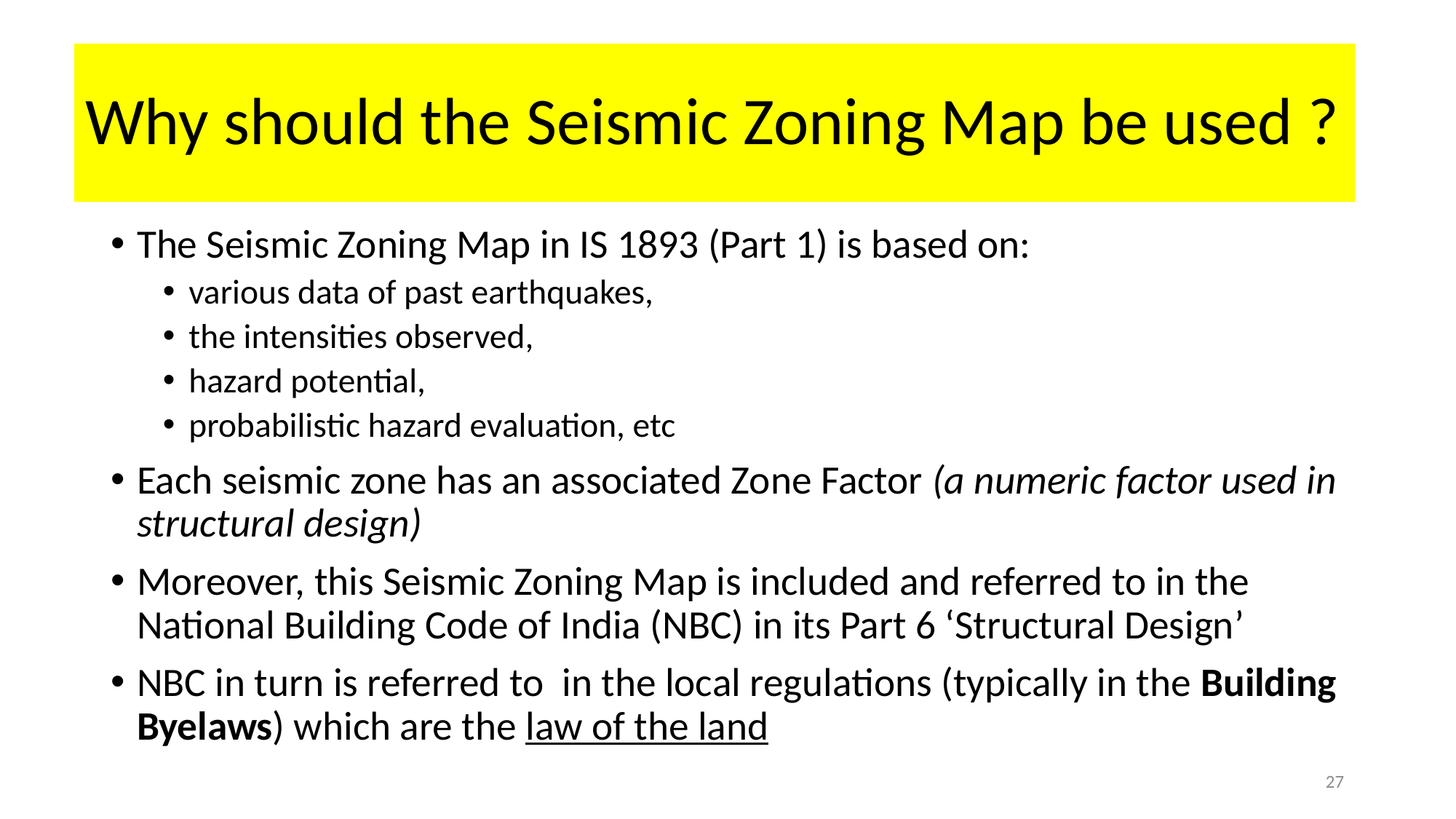

# Why should the Seismic Zoning Map be used ?
The Seismic Zoning Map in IS 1893 (Part 1) is based on:
various data of past earthquakes,
the intensities observed,
hazard potential,
probabilistic hazard evaluation, etc
Each seismic zone has an associated Zone Factor (a numeric factor used in structural design)
Moreover, this Seismic Zoning Map is included and referred to in the National Building Code of India (NBC) in its Part 6 ‘Structural Design’
NBC in turn is referred to  in the local regulations (typically in the Building Byelaws) which are the law of the land
27